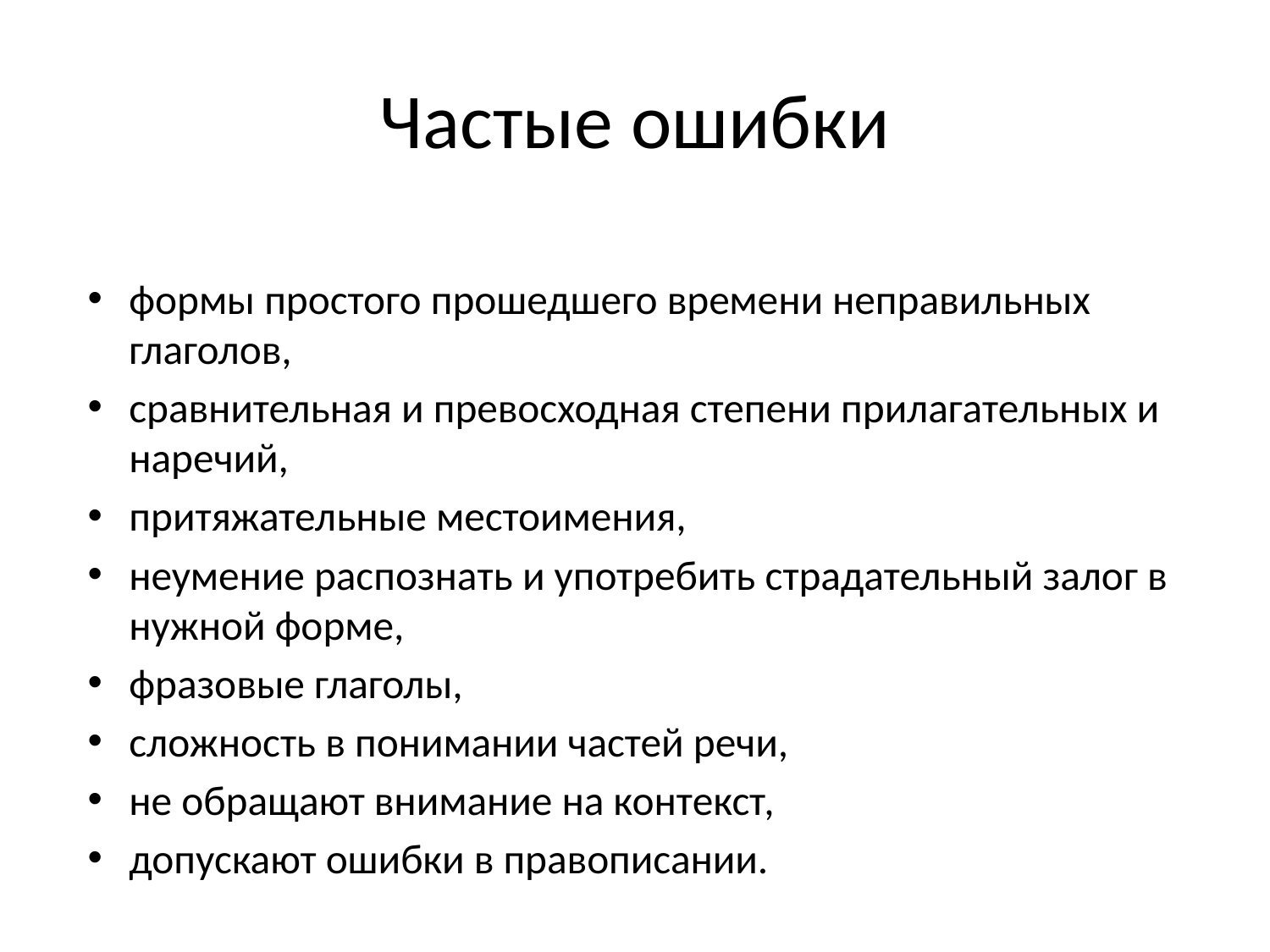

# Частые ошибки
формы простого прошедшего времени неправильных глаголов,
сравнительная и превосходная степени прилагательных и наречий,
притяжательные местоимения,
неумение распознать и употребить страдательный залог в нужной форме,
фразовые глаголы,
сложность в понимании частей речи,
не обращают внимание на контекст,
допускают ошибки в правописании.